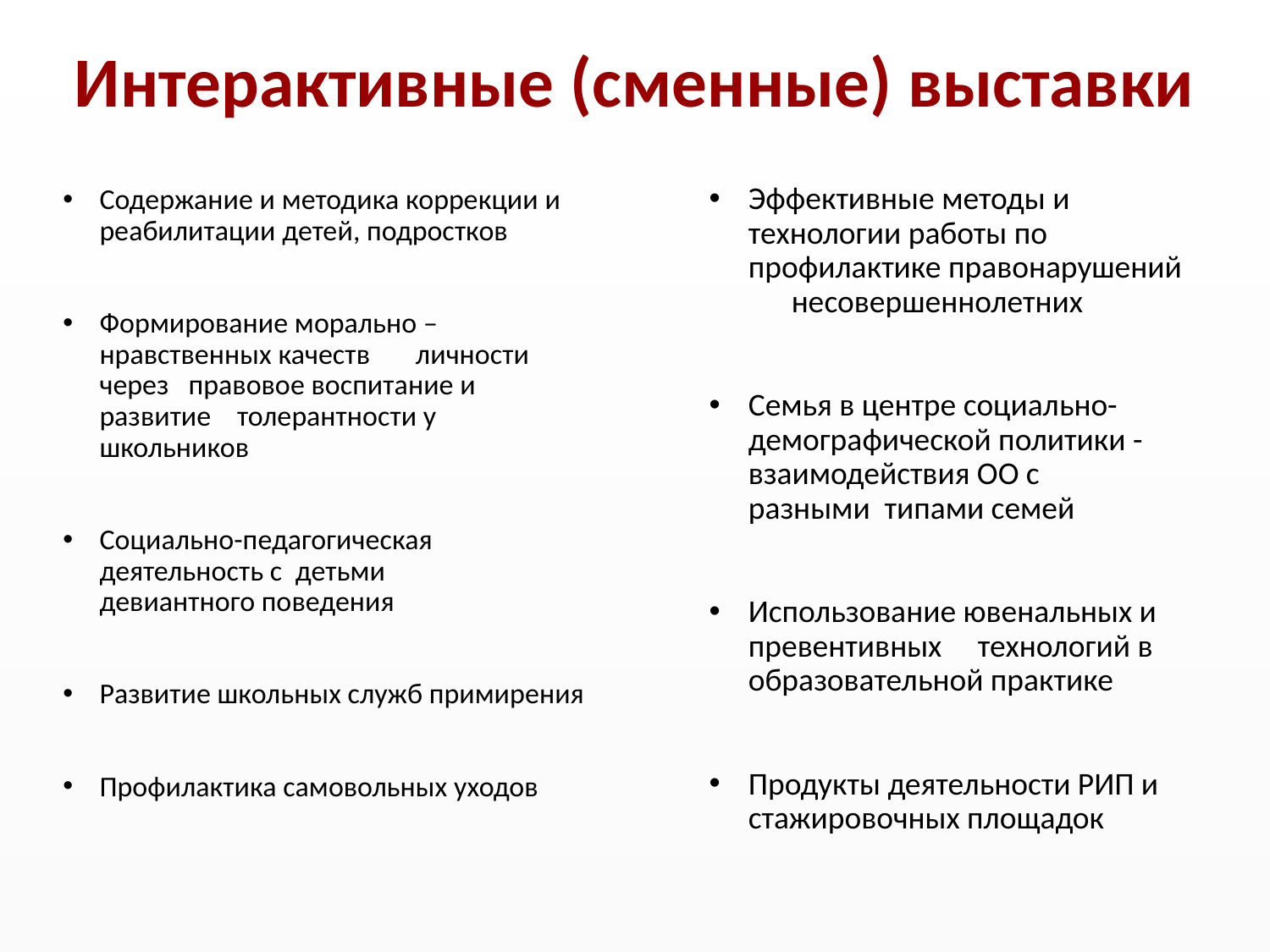

# Интерактивные (сменные) выставки
Эффективные методы и технологии работы по               профилактике правонарушений           несовершеннолетних

Семья в центре социально-демографической политики - взаимодействия ОО с            разными  типами семей

Использование ювенальных и  превентивных     технологий в образовательной практике

Продукты деятельности РИП и стажировочных площадок
Содержание и методика коррекции и реабилитации детей, подростков

Формирование морально – нравственных качеств       личности через   правовое воспитание и развитие    толерантности у                  школьников

Социально-педагогическая  деятельность с  детьми            девиантного поведения

Развитие школьных служб примирения

Профилактика самовольных уходов